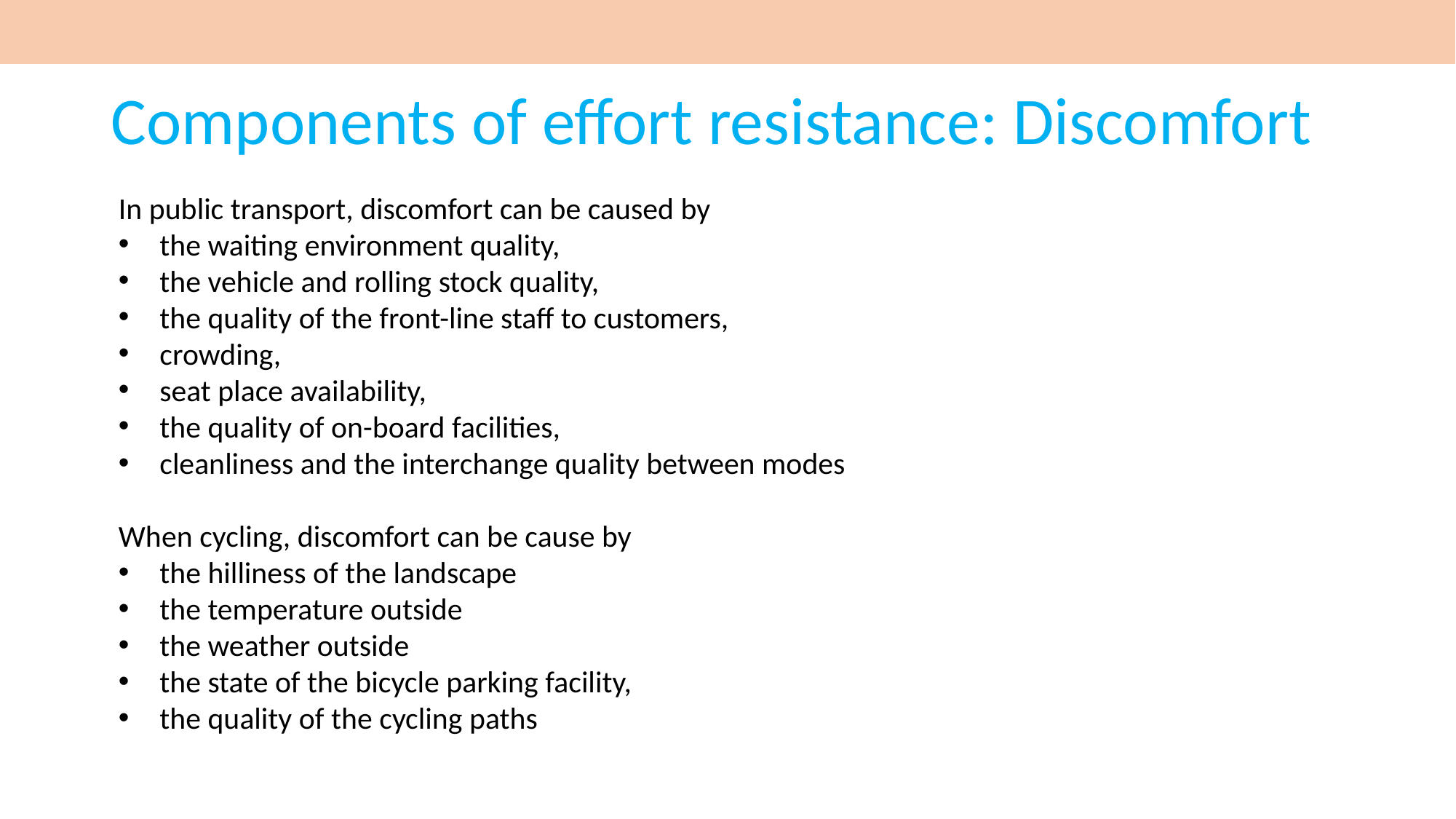

# Components of effort resistance: Discomfort
In public transport, discomfort can be caused by
the waiting environment quality,
the vehicle and rolling stock quality,
the quality of the front-line staff to customers,
crowding,
seat place availability,
the quality of on-board facilities,
cleanliness and the interchange quality between modes

When cycling, discomfort can be cause by
the hilliness of the landscape
the temperature outside
the weather outside
the state of the bicycle parking facility,
the quality of the cycling paths